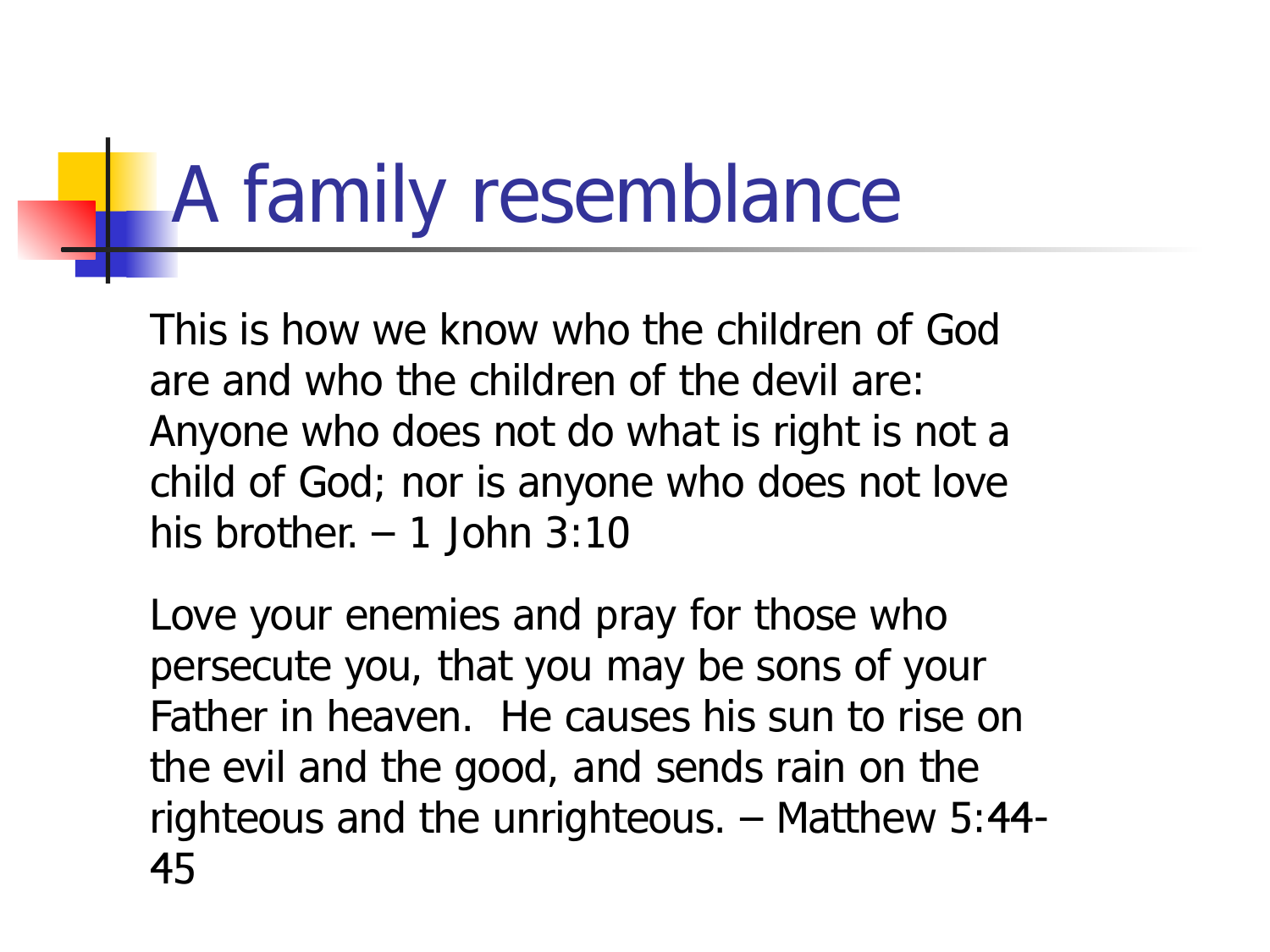

# A family resemblance
This is how we know who the children of God are and who the children of the devil are:  Anyone who does not do what is right is not a child of God; nor is anyone who does not love his brother. – 1 John 3:10
Love your enemies and pray for those who persecute you, that you may be sons of your Father in heaven.  He causes his sun to rise on the evil and the good, and sends rain on the righteous and the unrighteous. – Matthew 5:44-45